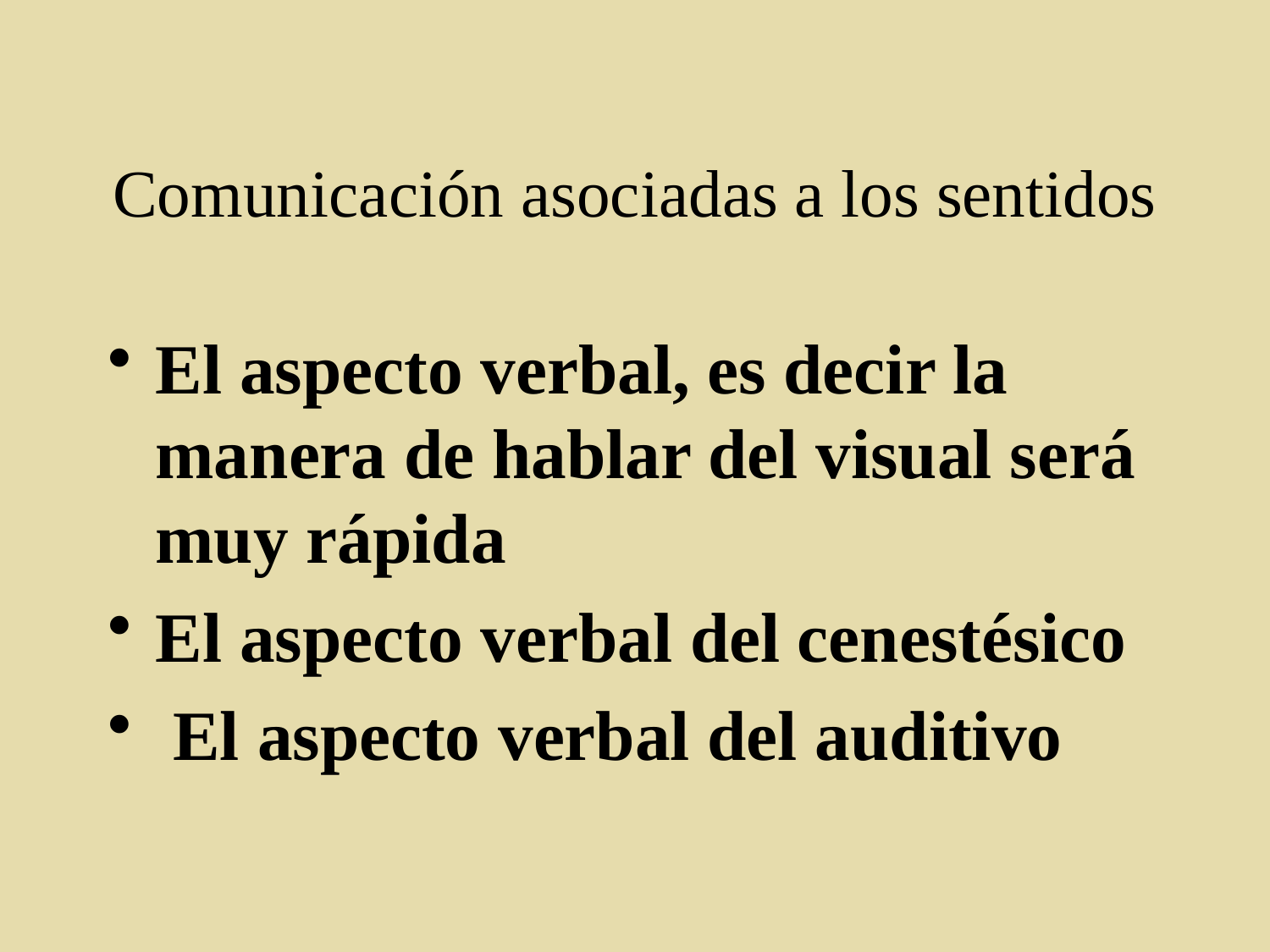

# Comunicación asociadas a los sentidos
El aspecto verbal, es decir la manera de hablar del visual será muy rápida
El aspecto verbal del cenestésico
 El aspecto verbal del auditivo